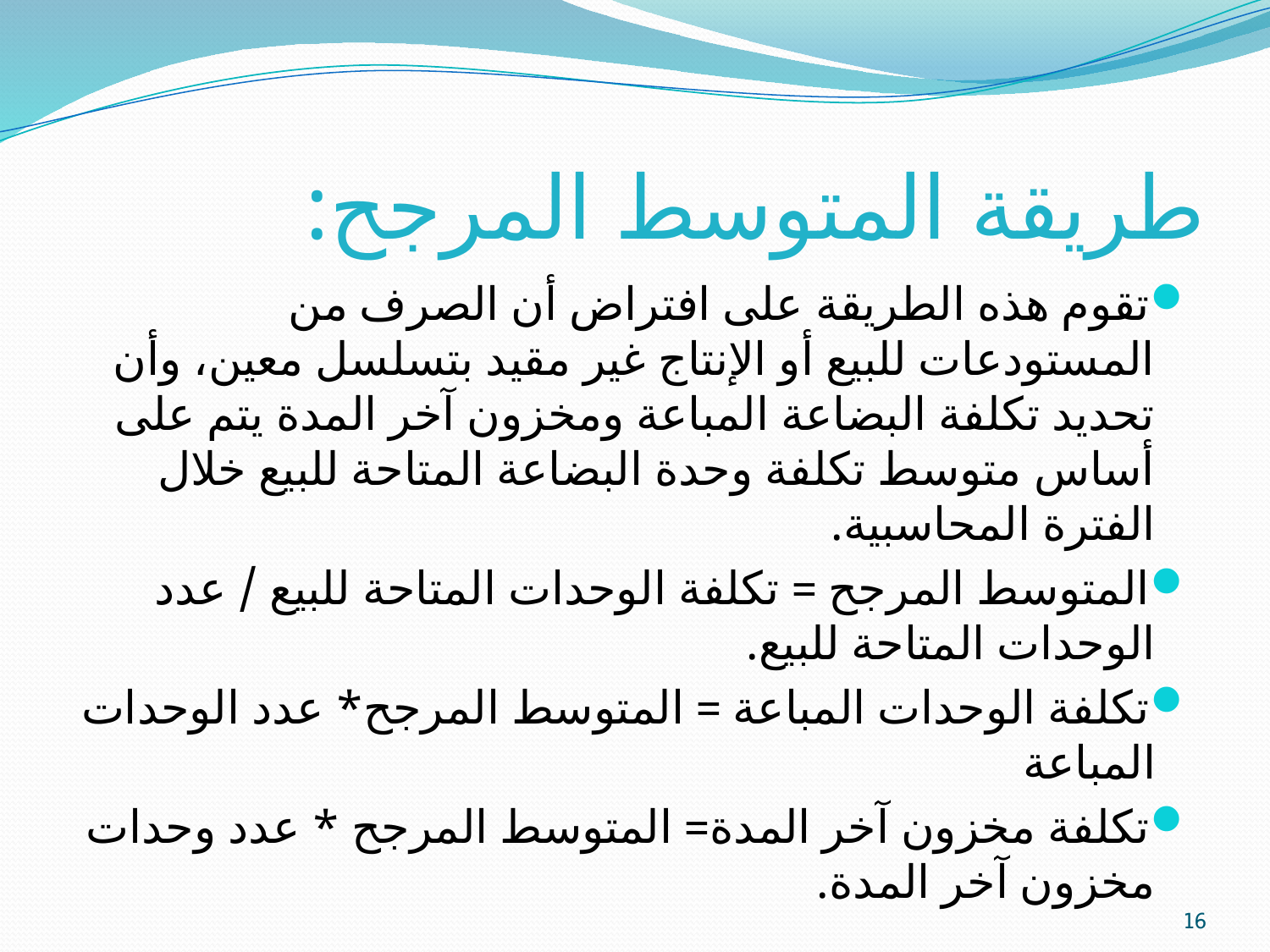

# طريقة المتوسط المرجح:
تقوم هذه الطريقة على افتراض أن الصرف من المستودعات للبيع أو الإنتاج غير مقيد بتسلسل معين، وأن تحديد تكلفة البضاعة المباعة ومخزون آخر المدة يتم على أساس متوسط تكلفة وحدة البضاعة المتاحة للبيع خلال الفترة المحاسبية.
المتوسط المرجح = تكلفة الوحدات المتاحة للبيع / عدد الوحدات المتاحة للبيع.
تكلفة الوحدات المباعة = المتوسط المرجح* عدد الوحدات المباعة
تكلفة مخزون آخر المدة= المتوسط المرجح * عدد وحدات مخزون آخر المدة.

16